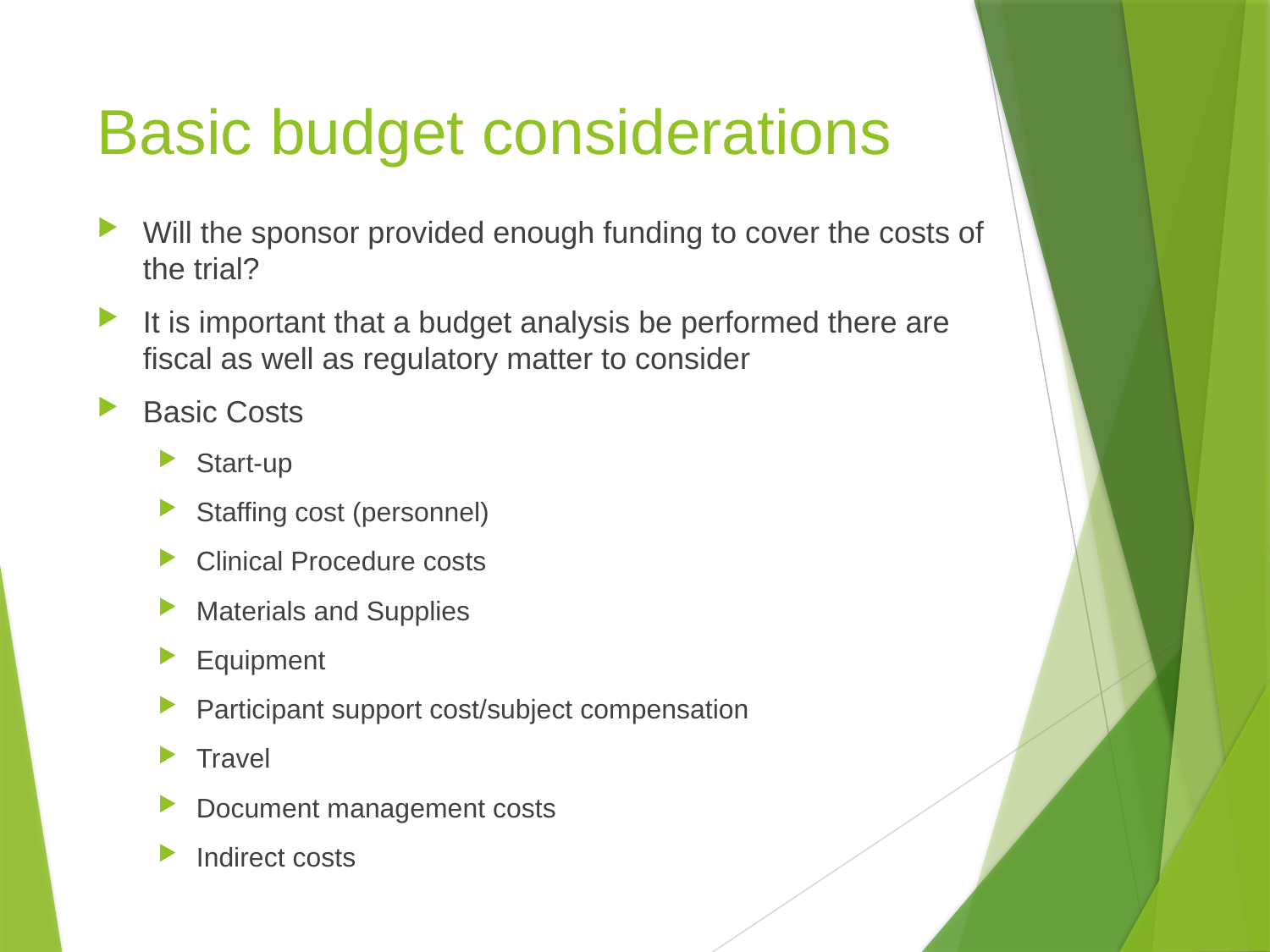

# Basic budget considerations
Will the sponsor provided enough funding to cover the costs of the trial?
It is important that a budget analysis be performed there are fiscal as well as regulatory matter to consider
Basic Costs
Start-up
Staffing cost (personnel)
Clinical Procedure costs
Materials and Supplies
Equipment
Participant support cost/subject compensation
Travel
Document management costs
Indirect costs